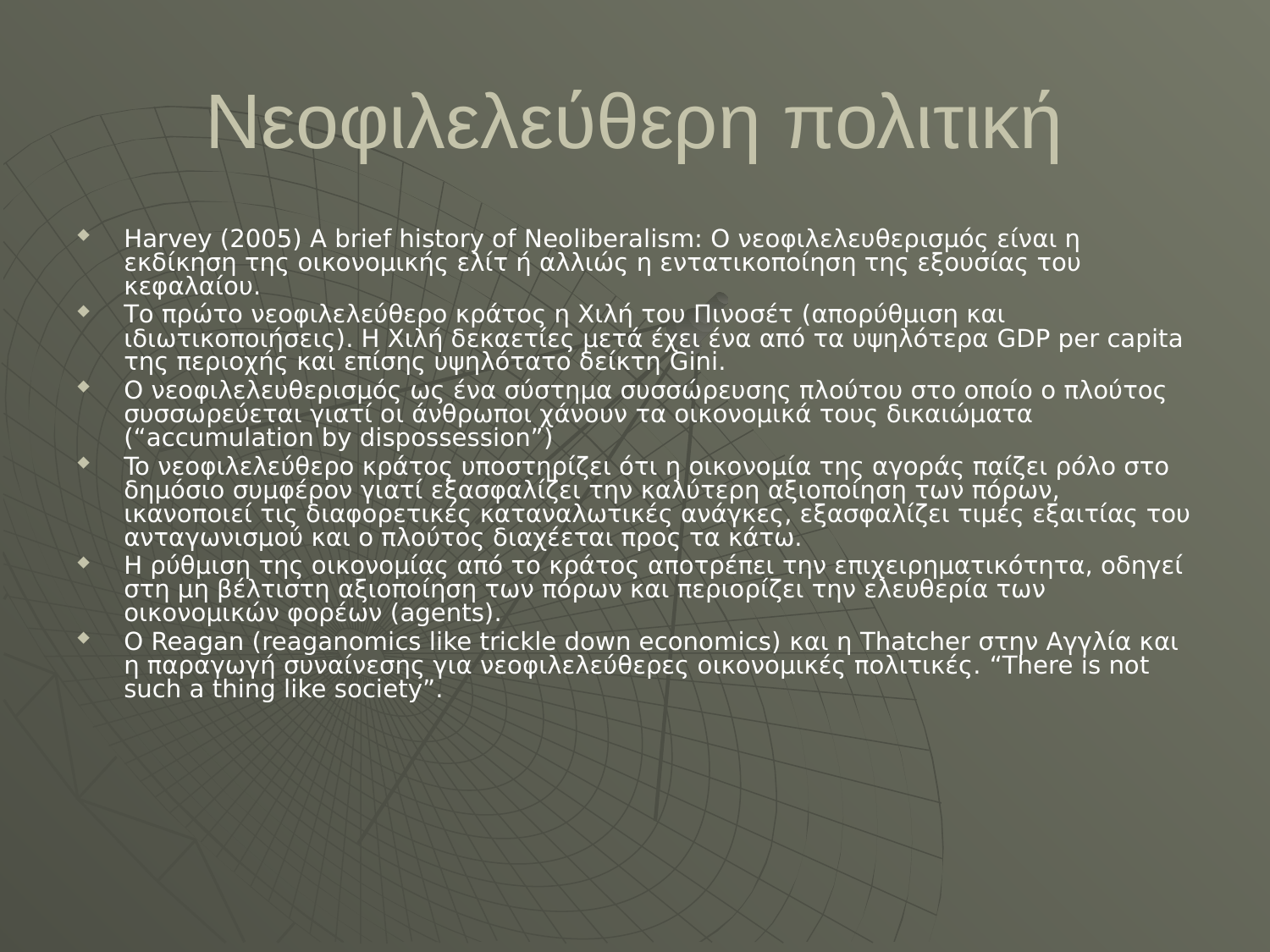

# Νεοφιλελεύθερη πολιτική
Harvey (2005) A brief history of Νeoliberalism: Ο νεοφιλελευθερισμός είναι η εκδίκηση της οικονομικής ελίτ ή αλλιώς η εντατικοποίηση της εξουσίας του κεφαλαίου.
Το πρώτο νεοφιλελεύθερο κράτος η Χιλή του Πινοσέτ (απορύθμιση και ιδιωτικοποιήσεις). Η Χιλή δεκαετίες μετά έχει ένα από τα υψηλότερα GDP per capita της περιοχής και επίσης υψηλότατο δείκτη Gini.
Ο νεοφιλελευθερισμός ως ένα σύστημα συσσώρευσης πλούτου στο οποίο ο πλούτος συσσωρεύεται γιατί οι άνθρωποι χάνουν τα οικονομικά τους δικαιώματα (“accumulation by dispossession”)
To νεοφιλελεύθερο κράτος υποστηρίζει ότι η οικονομία της αγοράς παίζει ρόλο στο δημόσιο συμφέρον γιατί εξασφαλίζει την καλύτερη αξιοποίηση των πόρων, ικανοποιεί τις διαφορετικές καταναλωτικές ανάγκες, εξασφαλίζει τιμές εξαιτίας του ανταγωνισμού και ο πλούτος διαχέεται προς τα κάτω.
Η ρύθμιση της οικονομίας από το κράτος αποτρέπει την επιχειρηματικότητα, οδηγεί στη μη βέλτιστη αξιοποίηση των πόρων και περιορίζει την ελευθερία των οικονομικών φορέων (agents).
O Reagan (reaganomics like trickle down economics) και η Thatcher στην Αγγλία και η παραγωγή συναίνεσης για νεοφιλελεύθερες οικονομικές πολιτικές. “There is not such a thing like society”.